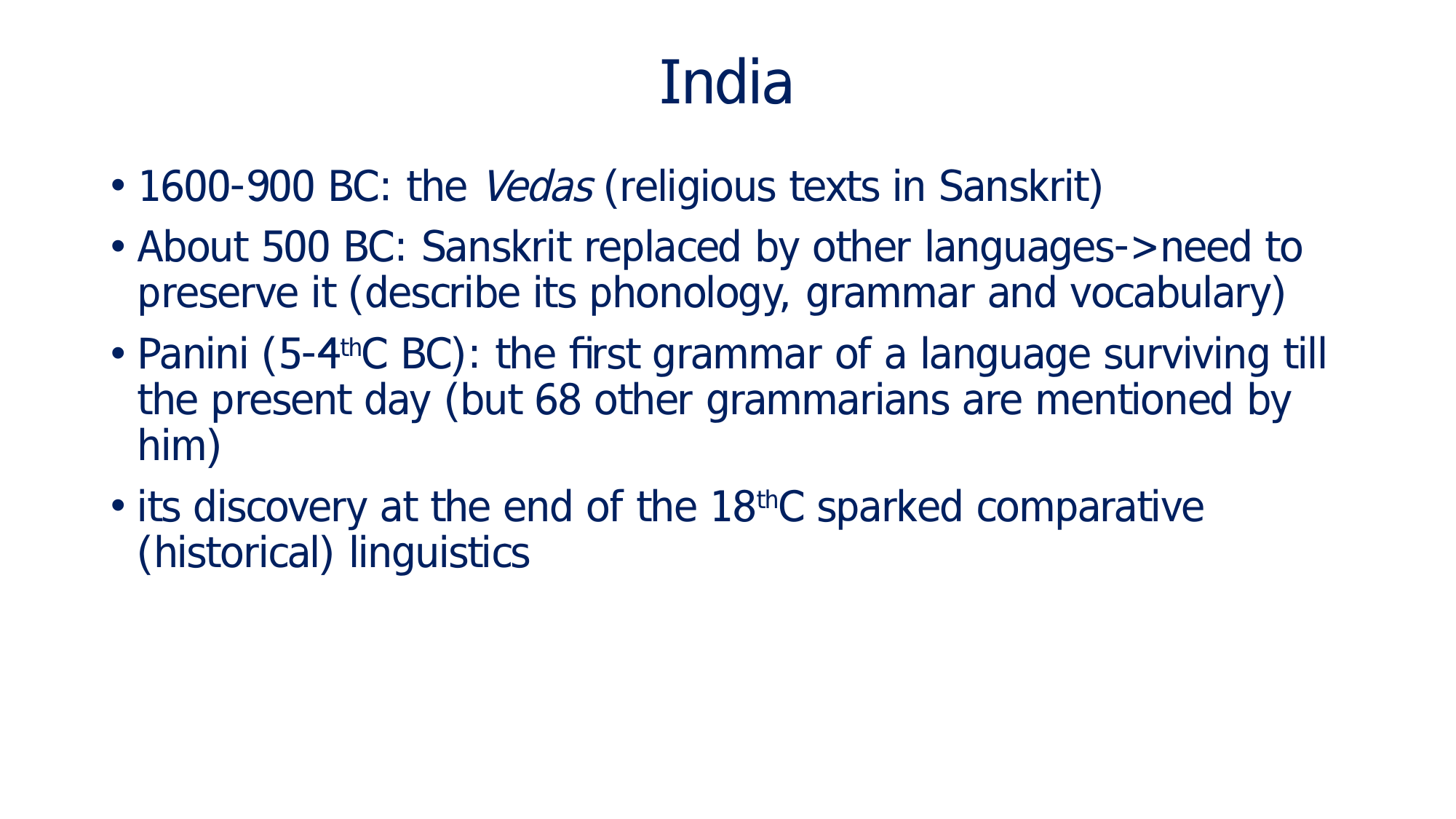

# India
1600-900 BC: the Vedas (religious texts in Sanskrit)
About 500 BC: Sanskrit replaced by other languages->need to preserve it (describe its phonology, grammar and vocabulary)
Panini (5-4thC BC): the first grammar of a language surviving till the present day (but 68 other grammarians are mentioned by him)
its discovery at the end of the 18thC sparked comparative (historical) linguistics